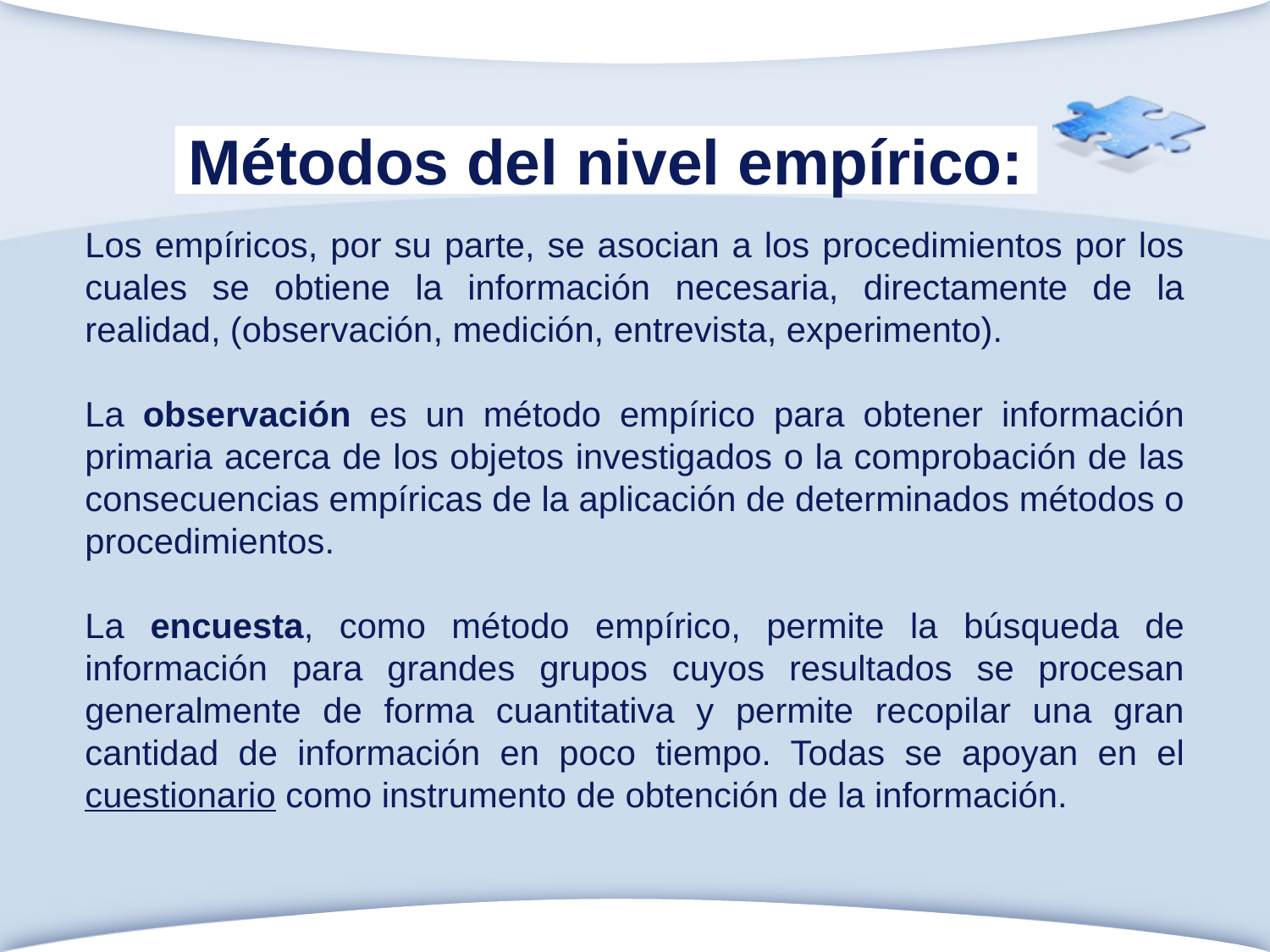

# Métodos del nivel empírico:
Los empíricos, por su parte, se asocian a los procedimientos por los cuales se obtiene la información necesaria, directamente de la realidad, (observación, medición, entrevista, experimento).

La observación es un método empírico para obtener información primaria acerca de los objetos investigados o la comprobación de las consecuencias empíricas de la aplicación de determinados métodos o procedimientos.

La encuesta, como método empírico, permite la búsqueda de información para grandes grupos cuyos resultados se procesan generalmente de forma cuantitativa y permite recopilar una gran cantidad de información en poco tiempo. Todas se apoyan en el cuestionario como instrumento de obtención de la información.

www.themegallery.com